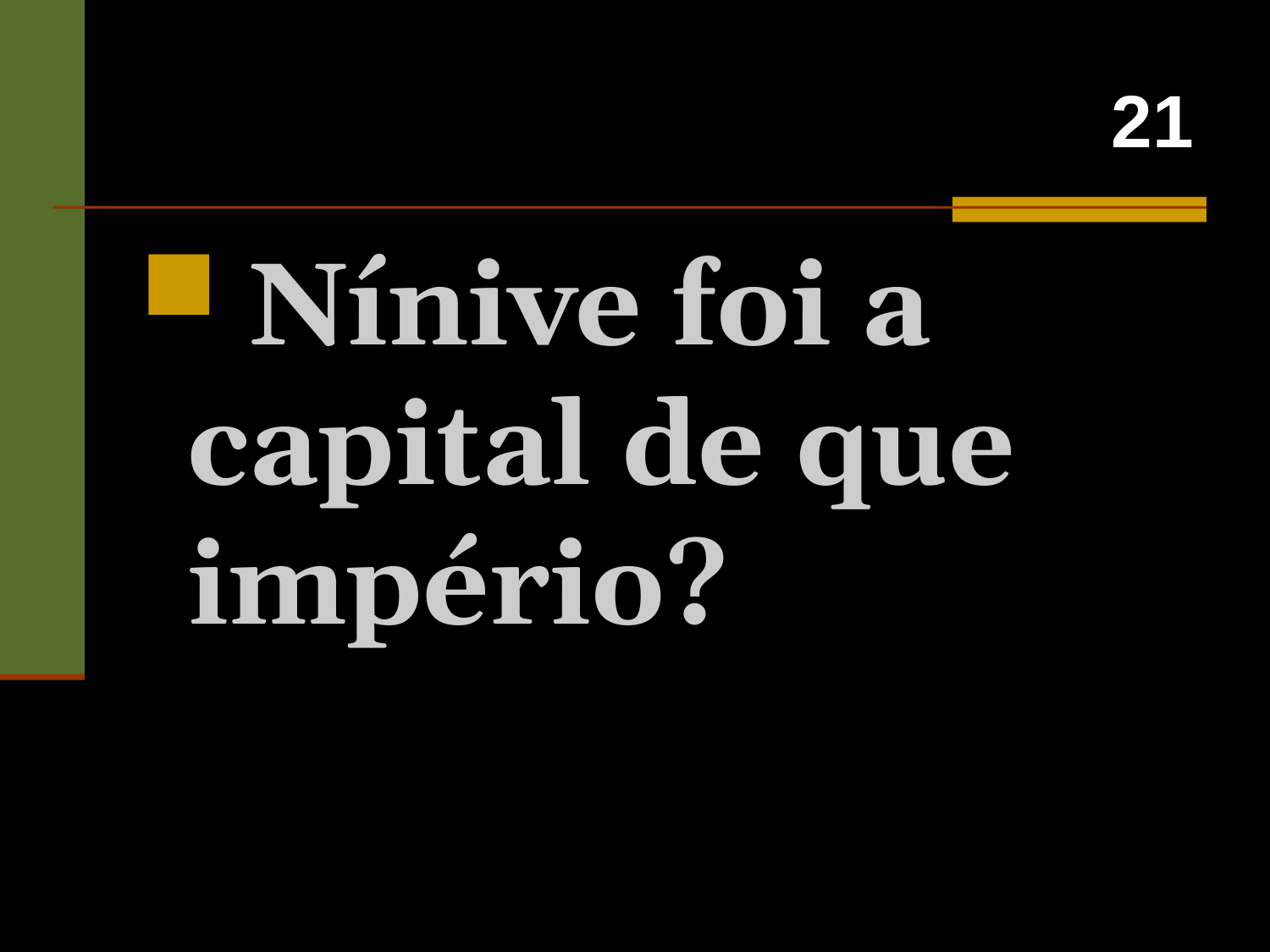

# 21
 Nínive foi a capital de que império?